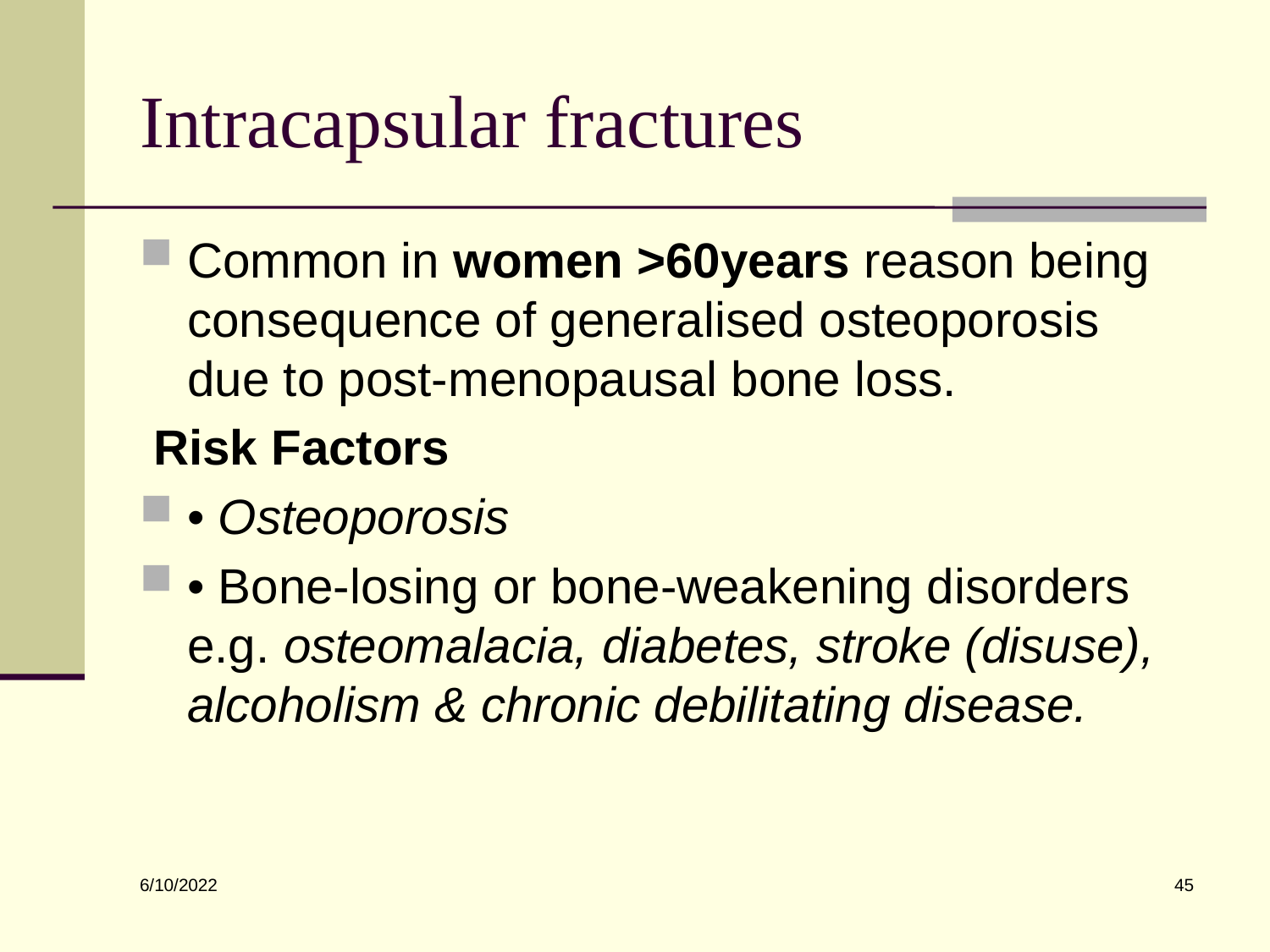

# Intracapsular fractures
Common in women >60years reason being consequence of generalised osteoporosis due to post-menopausal bone loss.
 Risk Factors
• Osteoporosis
• Bone-losing or bone-weakening disorders e.g. osteomalacia, diabetes, stroke (disuse), alcoholism & chronic debilitating disease.

45
6/10/2022